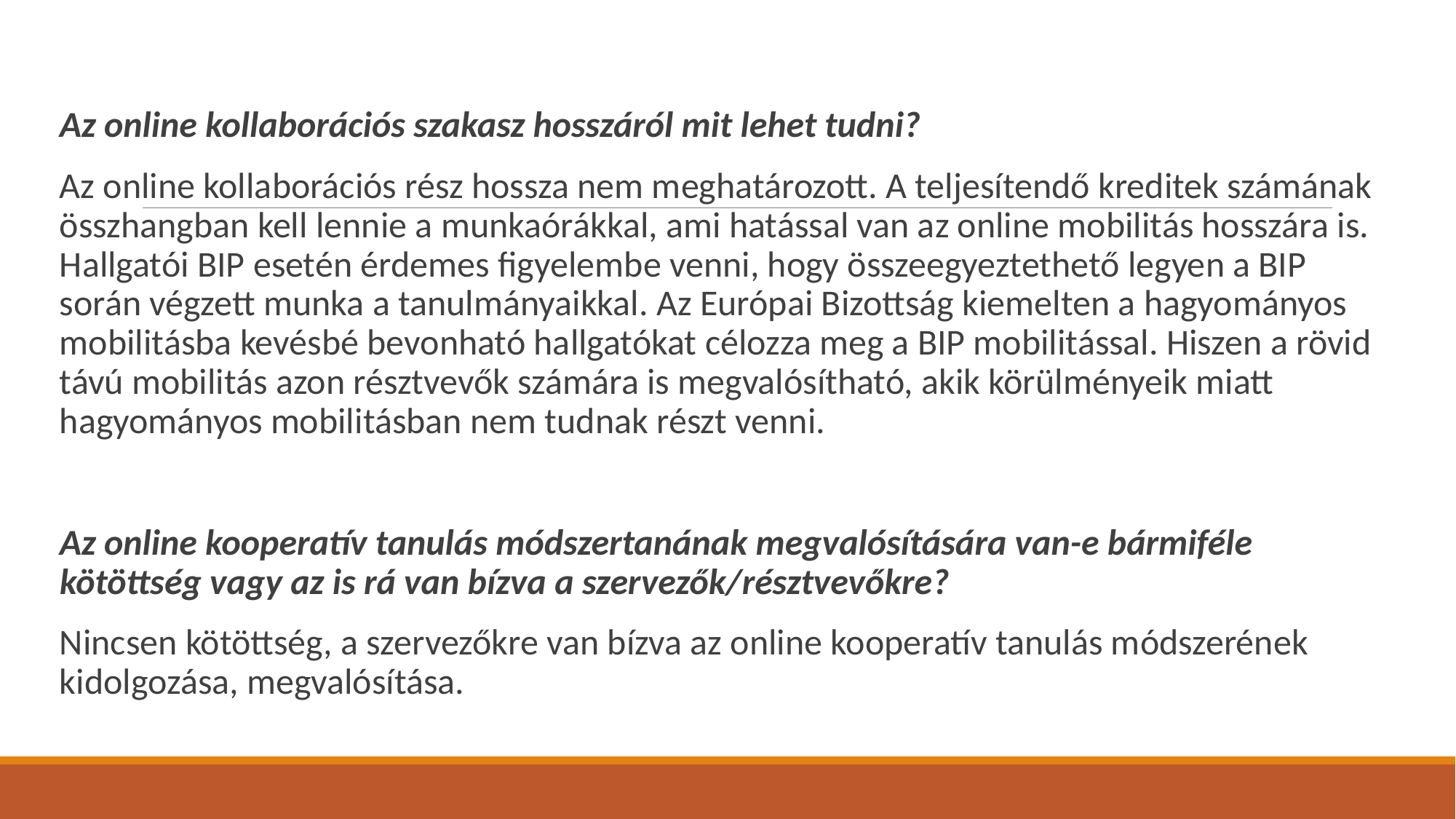

Az online kollaborációs szakasz hosszáról mit lehet tudni?
Az online kollaborációs rész hossza nem meghatározott. A teljesítendő kreditek számának összhangban kell lennie a munkaórákkal, ami hatással van az online mobilitás hosszára is. Hallgatói BIP esetén érdemes figyelembe venni, hogy összeegyeztethető legyen a BIP során végzett munka a tanulmányaikkal. Az Európai Bizottság kiemelten a hagyományos mobilitásba kevésbé bevonható hallgatókat célozza meg a BIP mobilitással. Hiszen a rövid távú mobilitás azon résztvevők számára is megvalósítható, akik körülményeik miatt hagyományos mobilitásban nem tudnak részt venni.

Az online kooperatív tanulás módszertanának megvalósítására van-e bármiféle kötöttség vagy az is rá van bízva a szervezők/résztvevőkre?
Nincsen kötöttség, a szervezőkre van bízva az online kooperatív tanulás módszerének kidolgozása, megvalósítása.